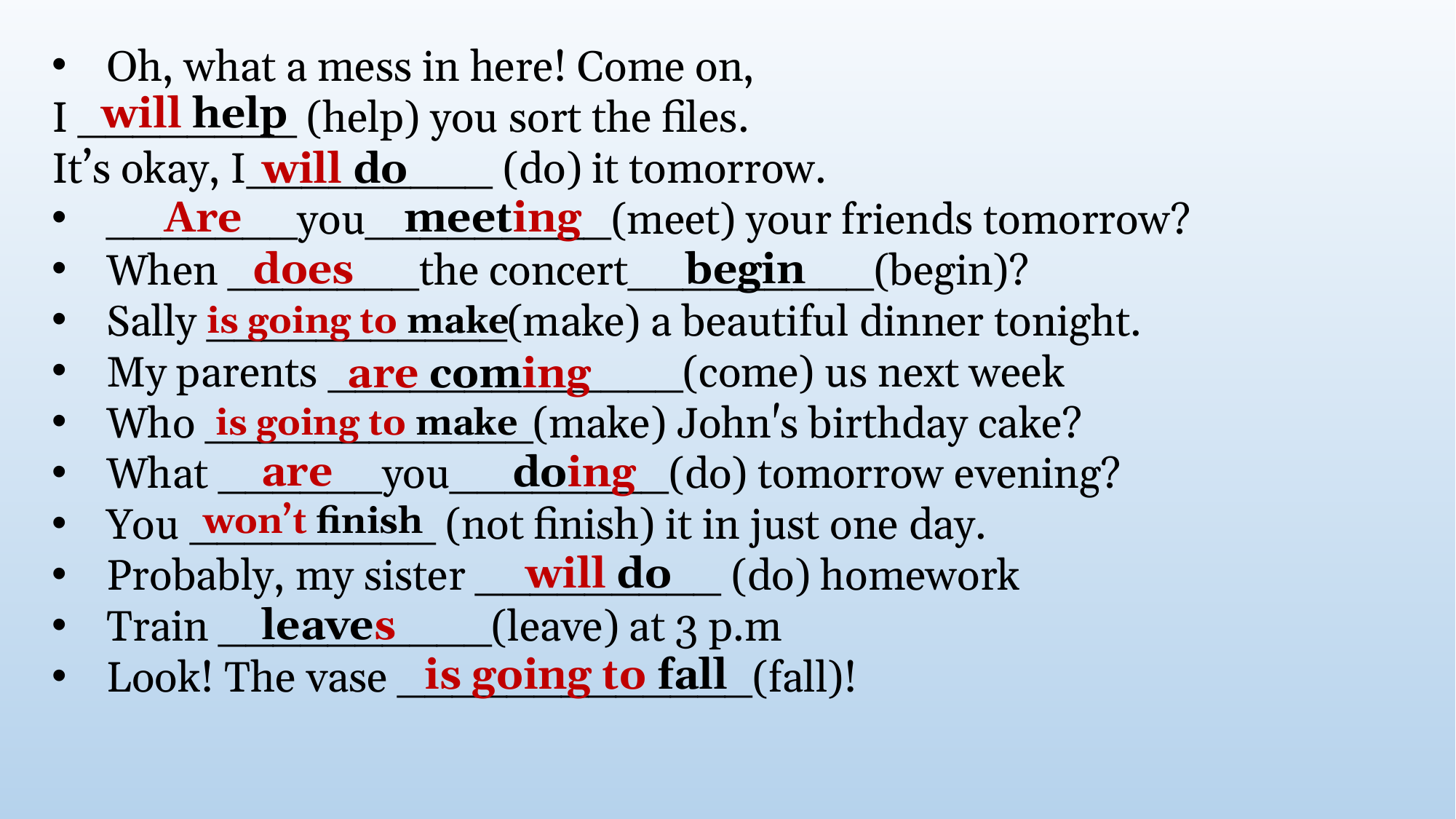

Oh, what a mess in here! Come on,
I ________ (help) you sort the files.
It’s okay, I_________ (do) it tomorrow.
_______you_________(meet) your friends tomorrow?
When _______the concert_________(begin)?
Sally ___________(make) a beautiful dinner tonight.
My parents _____________(come) us next week
Who ____________(make) John's birthday cake?
What ______you________(do) tomorrow evening?
You _________ (not finish) it in just one day.
Probably, my sister _________ (do) homework
Train __________(leave) at 3 p.m
Look! The vase _____________(fall)!

will help
will do
meeting
Are
does
begin
is going to make
are coming
is going to make
are
doing
won’t finish
will do
leaves
is going to fall